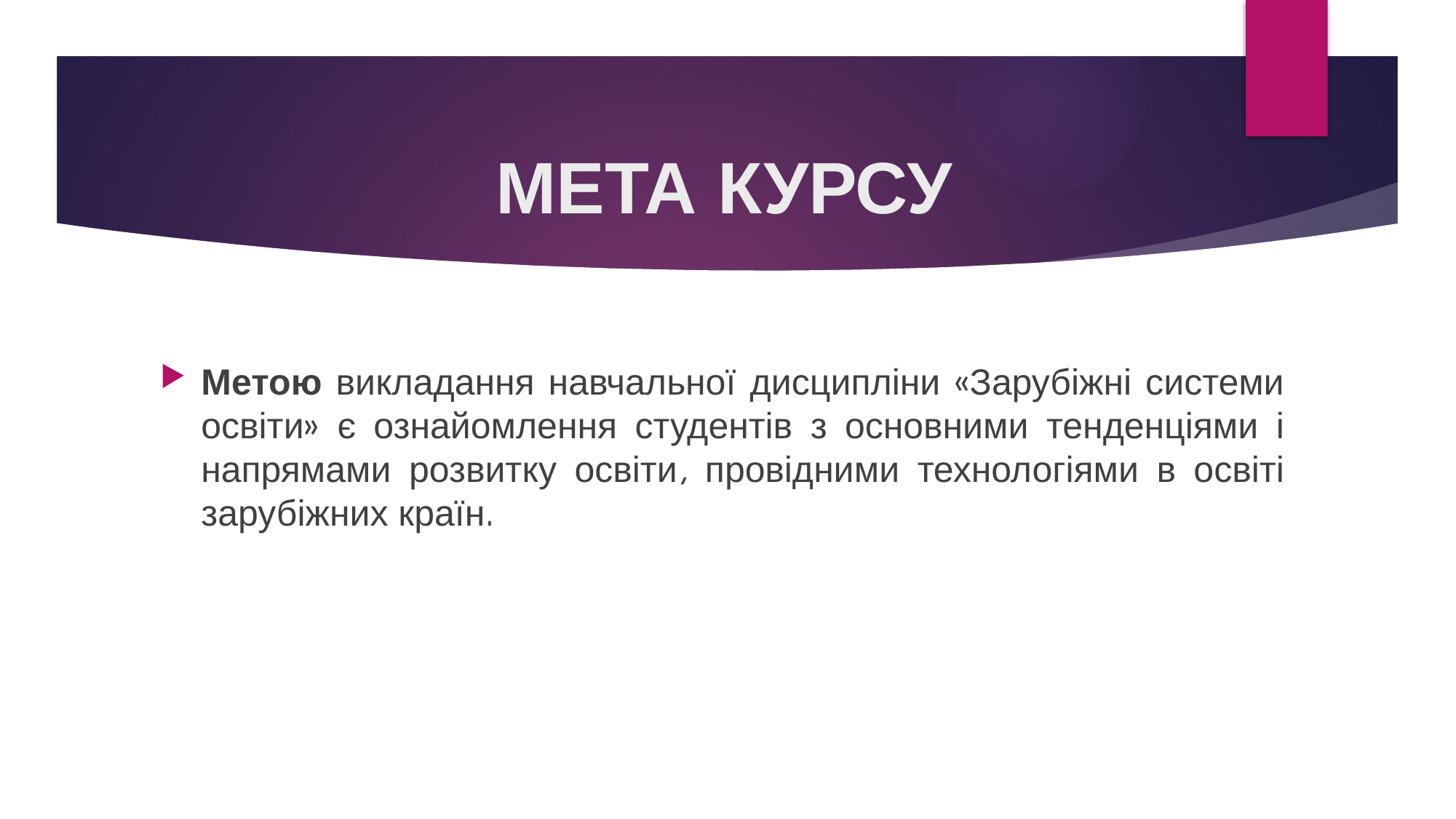

# МЕТА КУРСУ
Метою викладання навчальної дисципліни «Зарубіжні системи освіти» є ознайомлення студентів з основними тенденціями і напрямами розвитку освіти, провідними технологіями в освіті зарубіжних країн.